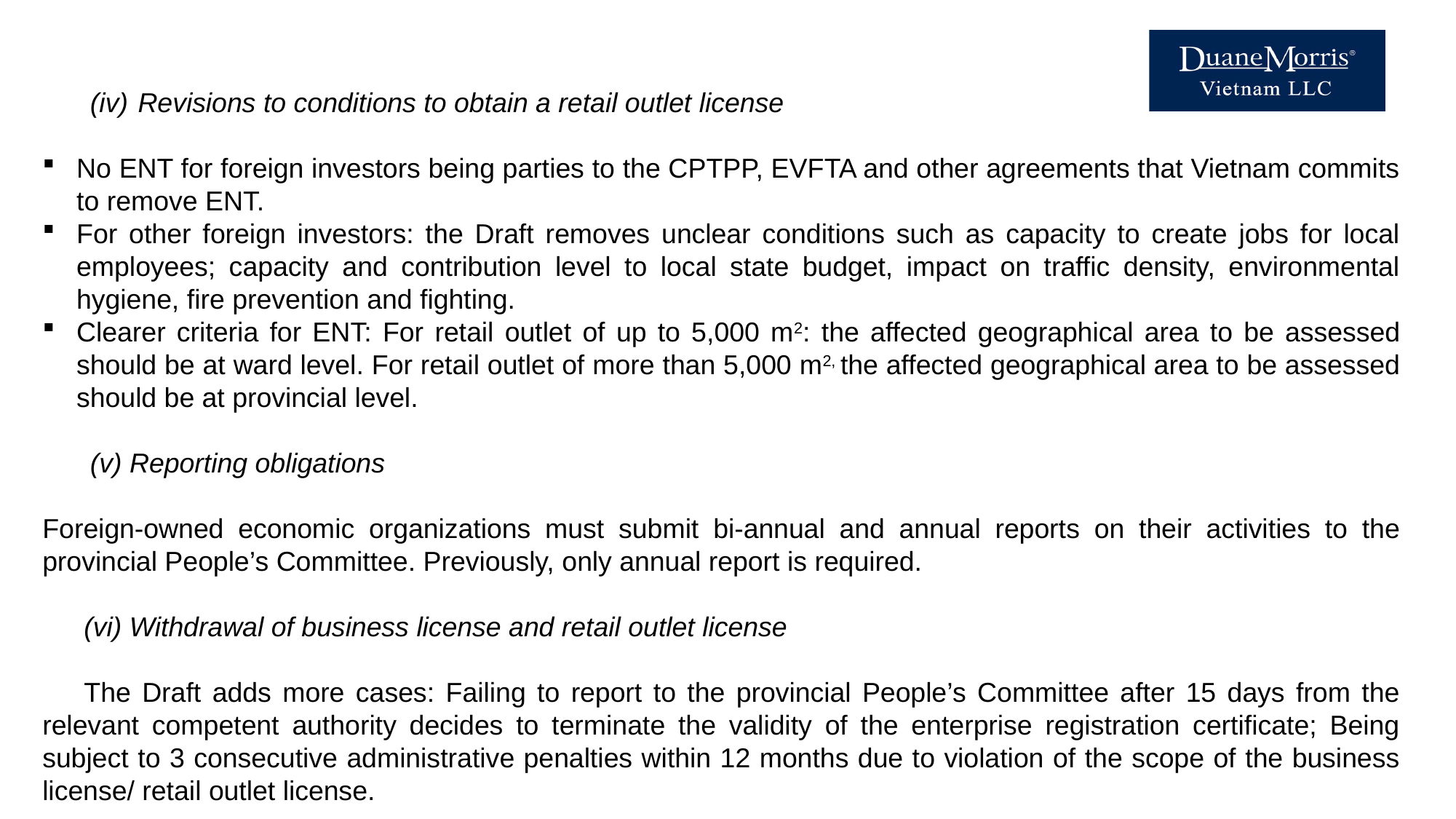

Revisions to conditions to obtain a retail outlet license

No ENT for foreign investors being parties to the CPTPP, EVFTA and other agreements that Vietnam commits to remove ENT.
For other foreign investors: the Draft removes unclear conditions such as capacity to create jobs for local employees; capacity and contribution level to local state budget, impact on traffic density, environmental hygiene, fire prevention and fighting.
Clearer criteria for ENT: For retail outlet of up to 5,000 m2: the affected geographical area to be assessed should be at ward level. For retail outlet of more than 5,000 m2, the affected geographical area to be assessed should be at provincial level.

(v) Reporting obligations

Foreign-owned economic organizations must submit bi-annual and annual reports on their activities to the provincial People’s Committee. Previously, only annual report is required.

(vi) Withdrawal of business license and retail outlet license

The Draft adds more cases: Failing to report to the provincial People’s Committee after 15 days from the relevant competent authority decides to terminate the validity of the enterprise registration certificate; Being subject to 3 consecutive administrative penalties within 12 months due to violation of the scope of the business license/ retail outlet license.